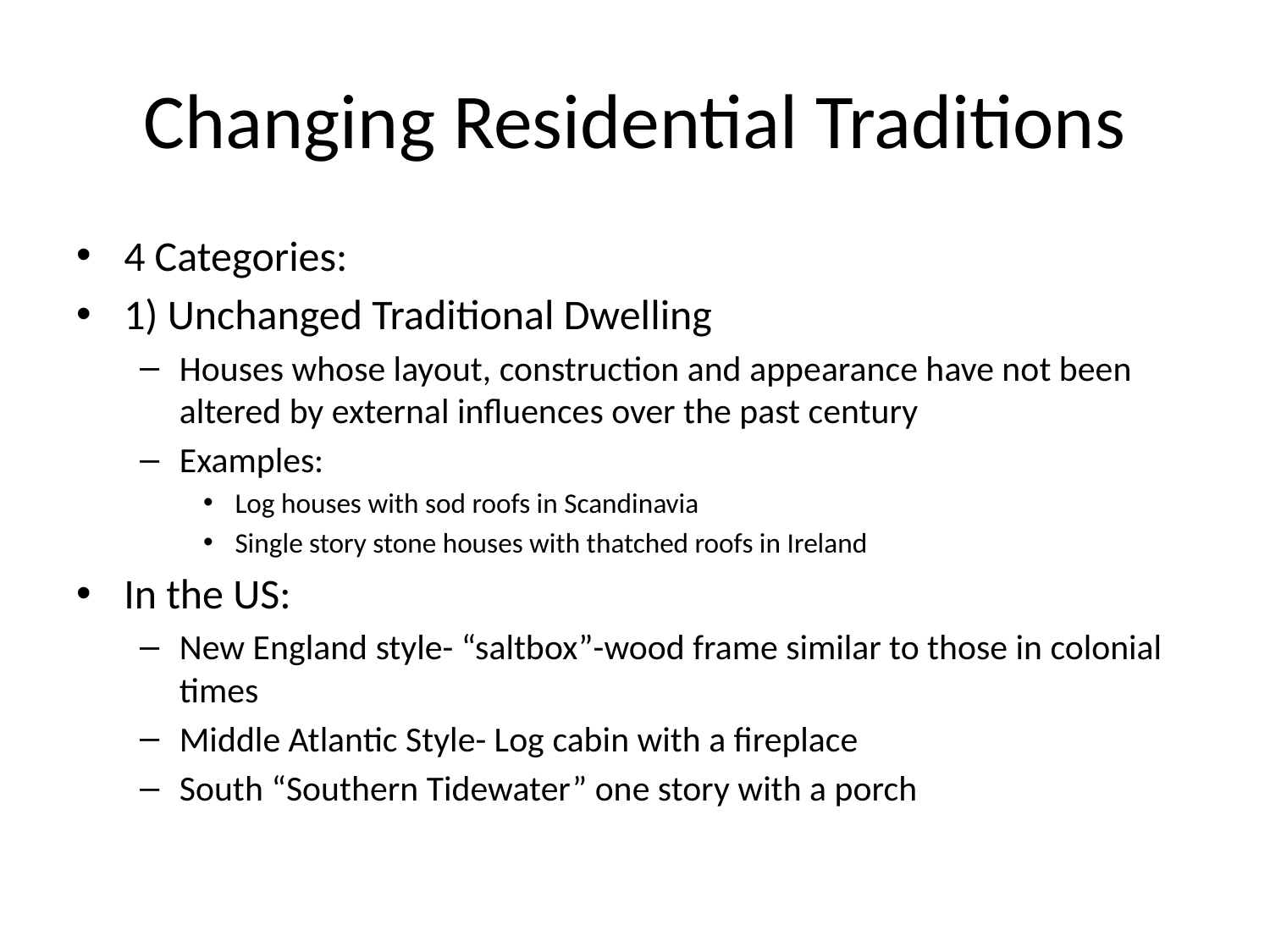

# Changing Residential Traditions
4 Categories:
1) Unchanged Traditional Dwelling
Houses whose layout, construction and appearance have not been altered by external influences over the past century
Examples:
Log houses with sod roofs in Scandinavia
Single story stone houses with thatched roofs in Ireland
In the US:
New England style- “saltbox”-wood frame similar to those in colonial times
Middle Atlantic Style- Log cabin with a fireplace
South “Southern Tidewater” one story with a porch